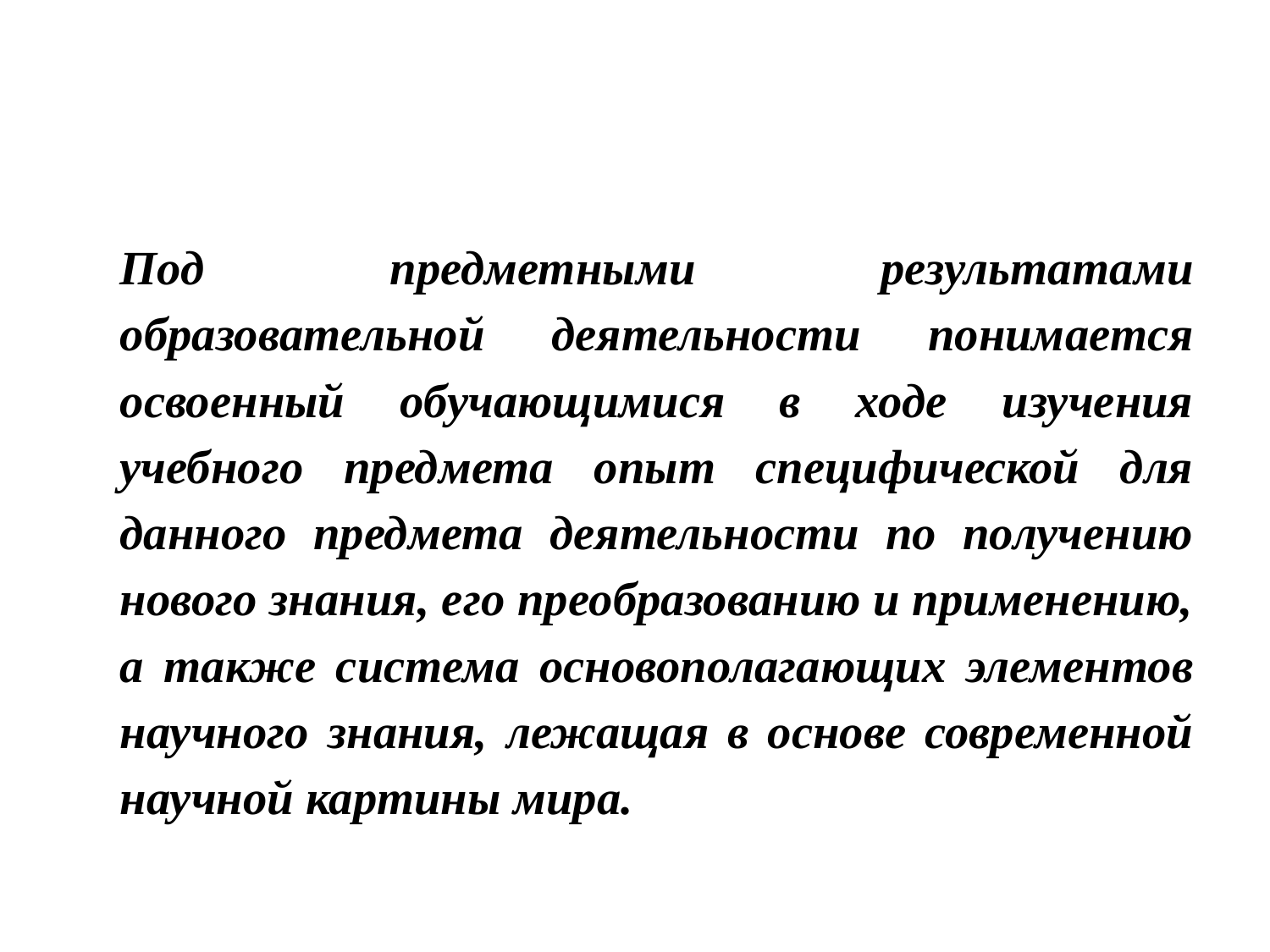

#
Под предметными результатами образовательной деятельности понимается освоенный обучающимися в ходе изучения учебного предмета опыт специфической для данного предмета деятельности по получению нового знания, его преобразованию и применению, а также система основополагающих элементов научного знания, лежащая в основе современной научной картины мира.